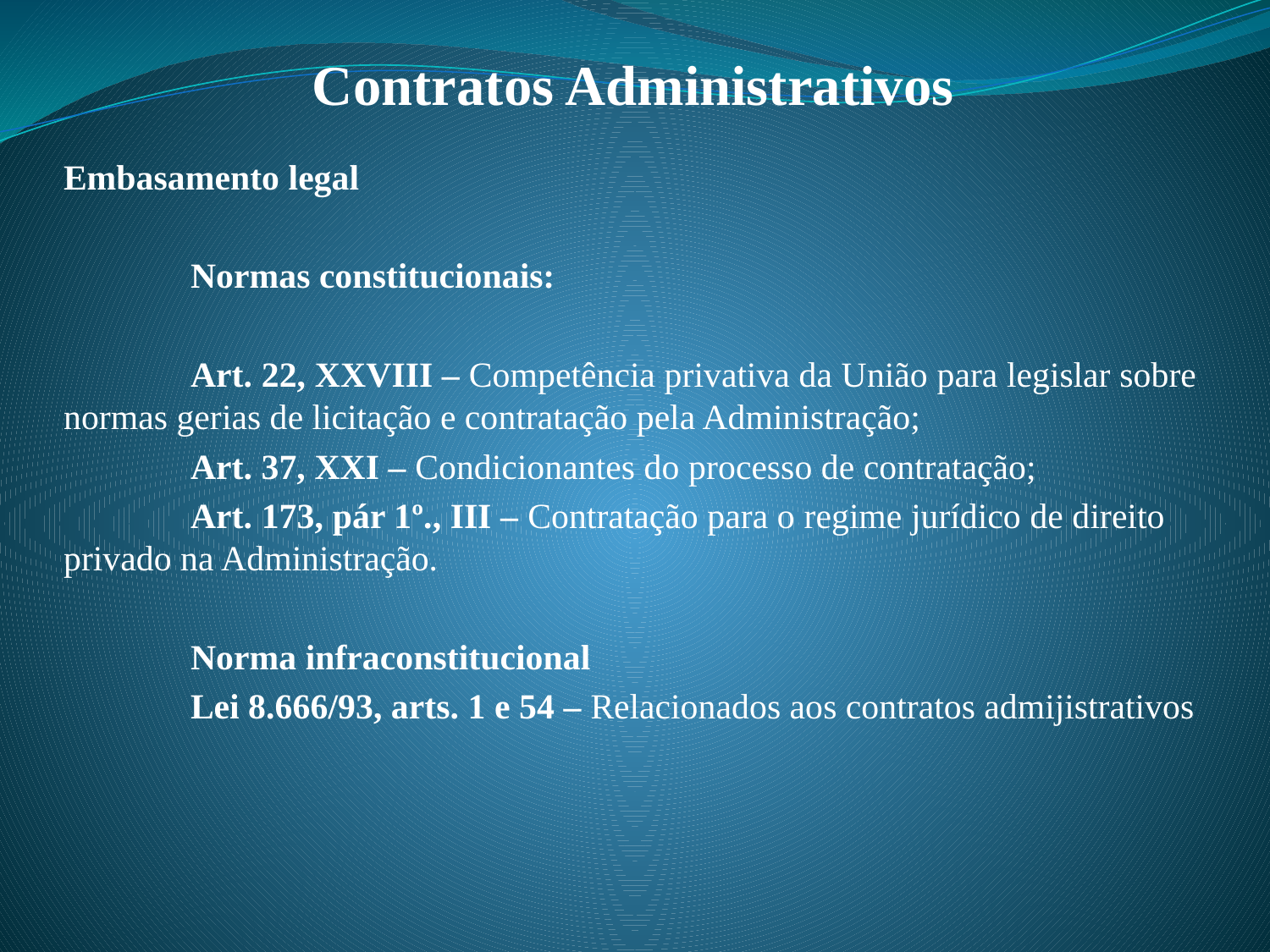

# Contratos Administrativos
Embasamento legal

	Normas constitucionais:

	Art. 22, XXVIII – Competência privativa da União para legislar sobre 	normas gerias de licitação e contratação pela Administração;
	Art. 37, XXI – Condicionantes do processo de contratação;
	Art. 173, pár 1º., III – Contratação para o regime jurídico de direito 	privado na Administração.

	Norma infraconstitucional
	Lei 8.666/93, arts. 1 e 54 – Relacionados aos contratos admijistrativos